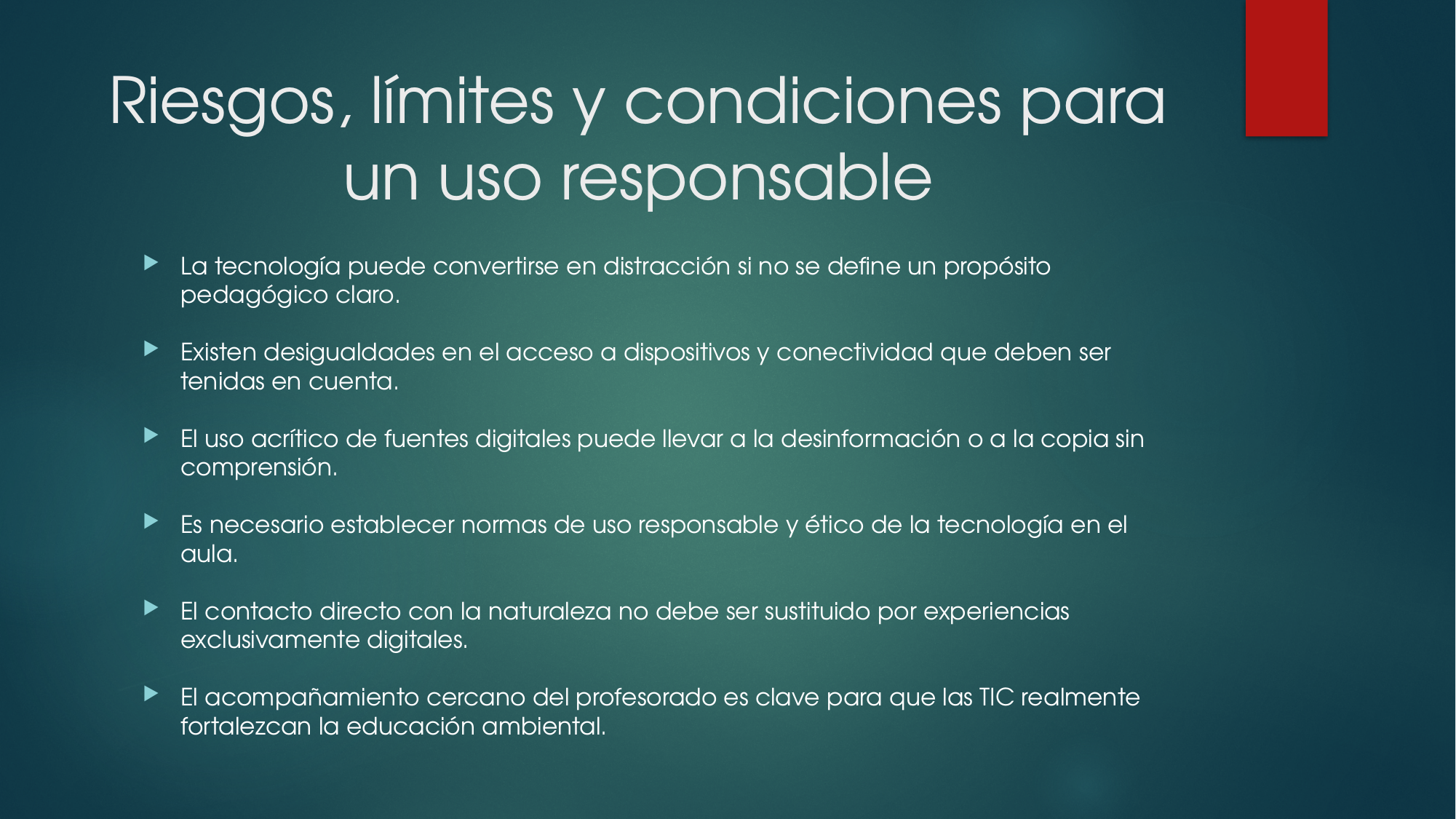

# Riesgos, límites y condiciones para un uso responsable
La tecnología puede convertirse en distracción si no se define un propósito pedagógico claro.
Existen desigualdades en el acceso a dispositivos y conectividad que deben ser tenidas en cuenta.
El uso acrítico de fuentes digitales puede llevar a la desinformación o a la copia sin comprensión.
Es necesario establecer normas de uso responsable y ético de la tecnología en el aula.
El contacto directo con la naturaleza no debe ser sustituido por experiencias exclusivamente digitales.
El acompañamiento cercano del profesorado es clave para que las TIC realmente fortalezcan la educación ambiental.